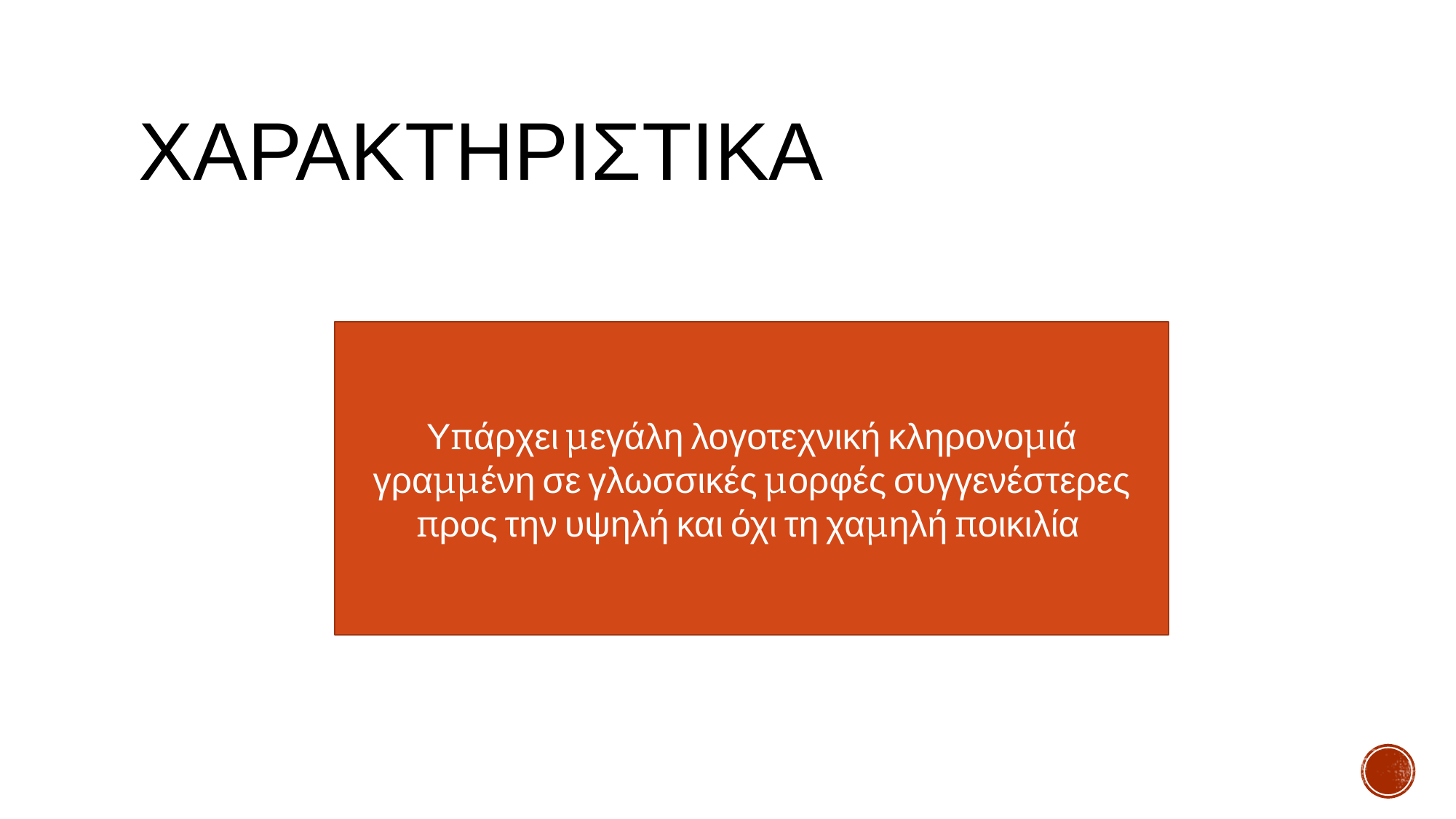

# Χαρακτηριστικα

Υπάρχει μεγάλη λογοτεχνική κληρονομιά γραμμένη σε γλωσσικές μορφές συγγενέστερες προς την υψηλή και όχι τη χαμηλή ποικιλία